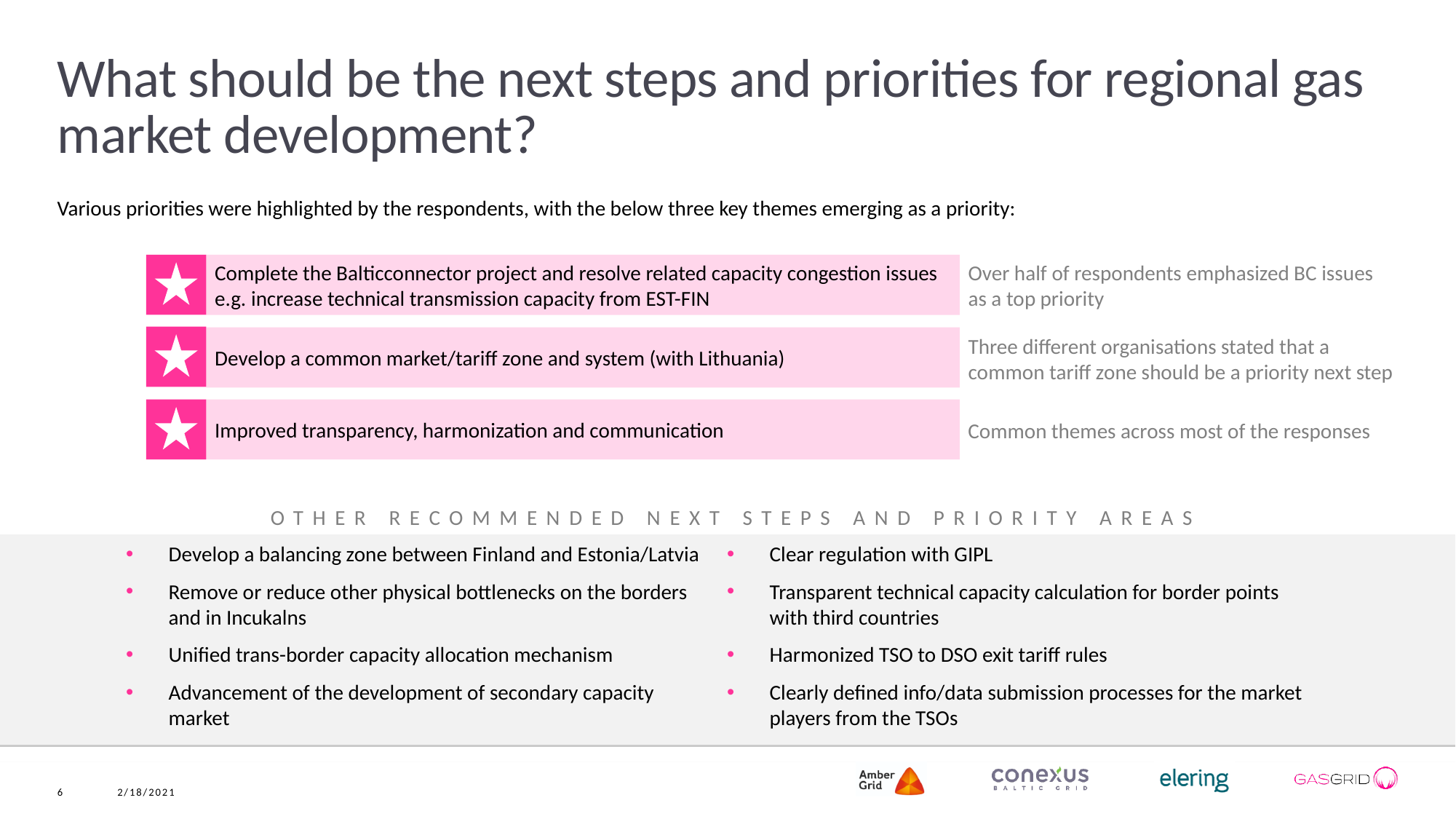

# What should be the next steps and priorities for regional gas market development?
Various priorities were highlighted by the respondents, with the below three key themes emerging as a priority:

Complete the Balticconnector project and resolve related capacity congestion issues e.g. increase technical transmission capacity from EST-FIN
Over half of respondents emphasized BC issues as a top priority

Develop a common market/tariff zone and system (with Lithuania)
Three different organisations stated that a common tariff zone should be a priority next step

Improved transparency, harmonization and communication
Common themes across most of the responses
OTHER RECOMMENDED NEXT STEPS AND PRIORITY AREAS

Develop a balancing zone between Finland and Estonia/Latvia
Remove or reduce other physical bottlenecks on the borders and in Incukalns
Unified trans-border capacity allocation mechanism
Advancement of the development of secondary capacity market

Clear regulation with GIPL
Transparent technical capacity calculation for border points with third countries
Harmonized TSO to DSO exit tariff rules
Clearly defined info/data submission processes for the market players from the TSOs

6
2/18/2021